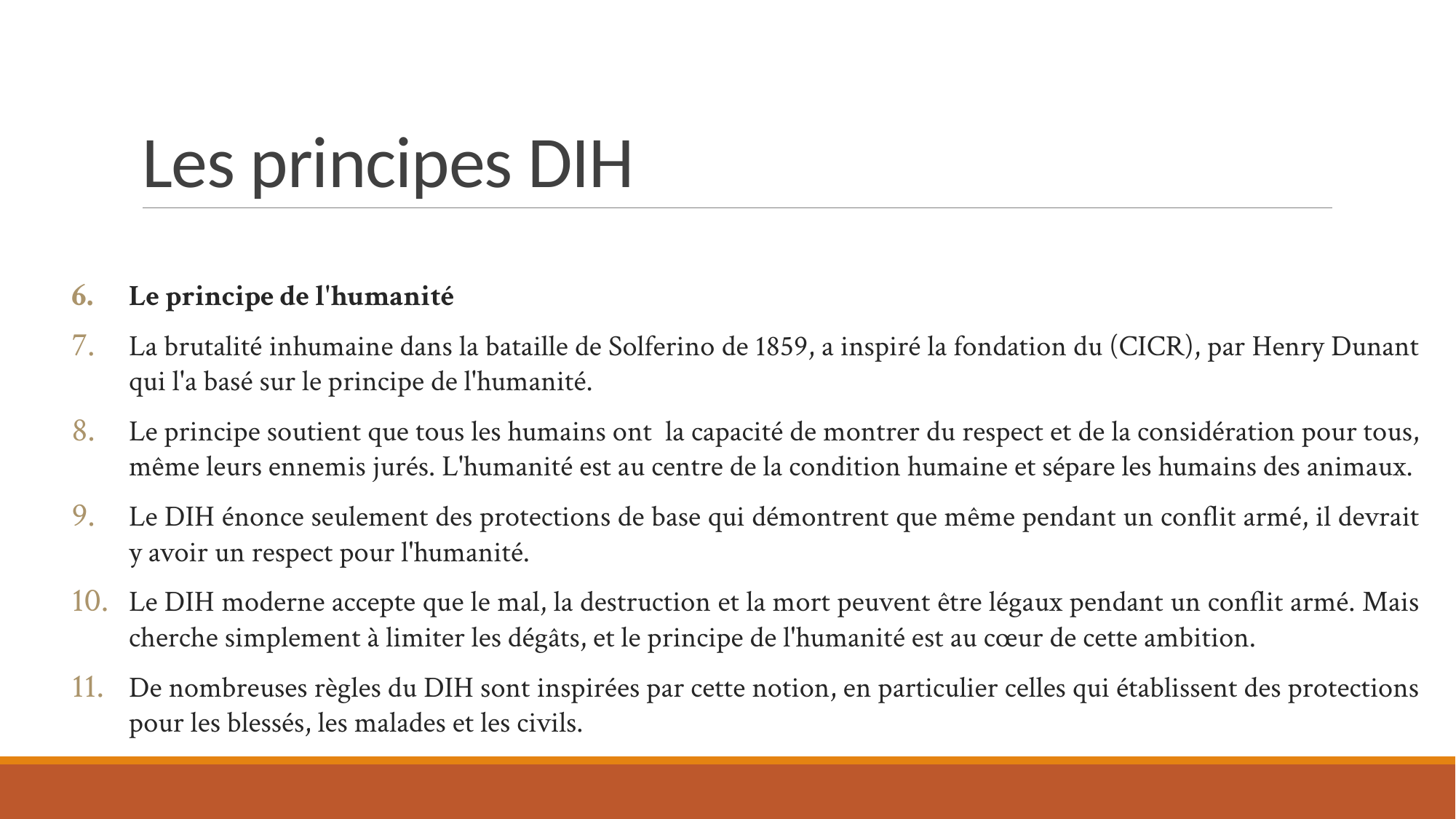

# Les principes DIH

Le principe de l'humanité
La brutalité inhumaine dans la bataille de Solferino de 1859, a inspiré la fondation du (CICR), par Henry Dunant qui l'a basé sur le principe de l'humanité.
Le principe soutient que tous les humains ont  la capacité de montrer du respect et de la considération pour tous, même leurs ennemis jurés. L'humanité est au centre de la condition humaine et sépare les humains des animaux.
Le DIH énonce seulement des protections de base qui démontrent que même pendant un conflit armé, il devrait y avoir un respect pour l'humanité.
Le DIH moderne accepte que le mal, la destruction et la mort peuvent être légaux pendant un conflit armé. Mais cherche simplement à limiter les dégâts, et le principe de l'humanité est au cœur de cette ambition.
De nombreuses règles du DIH sont inspirées par cette notion, en particulier celles qui établissent des protections pour les blessés, les malades et les civils.